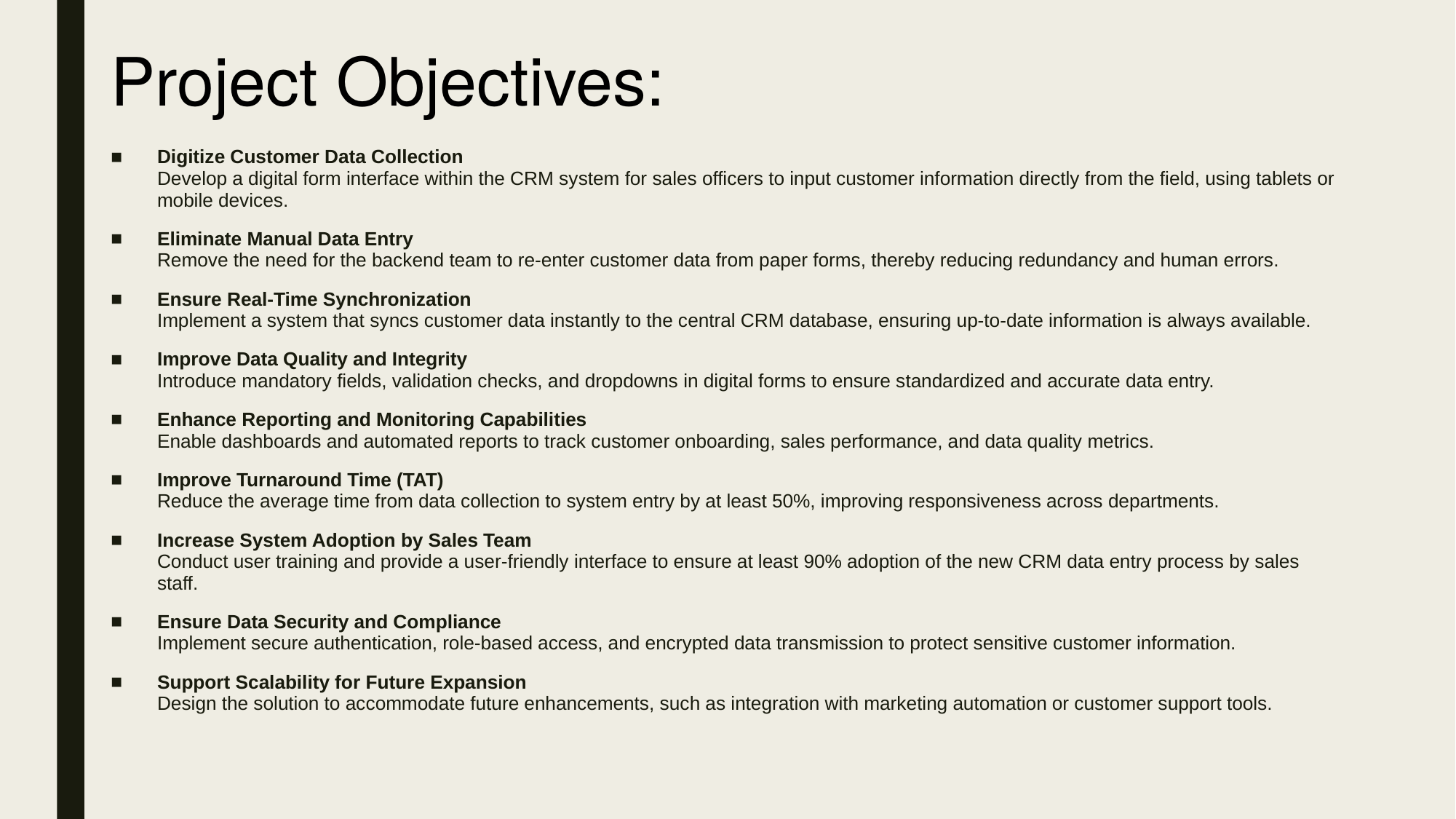

# Project Objectives:
Digitize Customer Data Collection
Develop a digital form interface within the CRM system for sales officers to input customer information directly from the field, using tablets or mobile devices.
Eliminate Manual Data Entry
Remove the need for the backend team to re-enter customer data from paper forms, thereby reducing redundancy and human errors.
Ensure Real-Time Synchronization
Implement a system that syncs customer data instantly to the central CRM database, ensuring up-to-date information is always available.
Improve Data Quality and Integrity
Introduce mandatory fields, validation checks, and dropdowns in digital forms to ensure standardized and accurate data entry.
Enhance Reporting and Monitoring Capabilities
Enable dashboards and automated reports to track customer onboarding, sales performance, and data quality metrics.
Improve Turnaround Time (TAT)
Reduce the average time from data collection to system entry by at least 50%, improving responsiveness across departments.
Increase System Adoption by Sales Team
Conduct user training and provide a user-friendly interface to ensure at least 90% adoption of the new CRM data entry process by sales staff.
Ensure Data Security and Compliance
Implement secure authentication, role-based access, and encrypted data transmission to protect sensitive customer information.
Support Scalability for Future Expansion
Design the solution to accommodate future enhancements, such as integration with marketing automation or customer support tools.